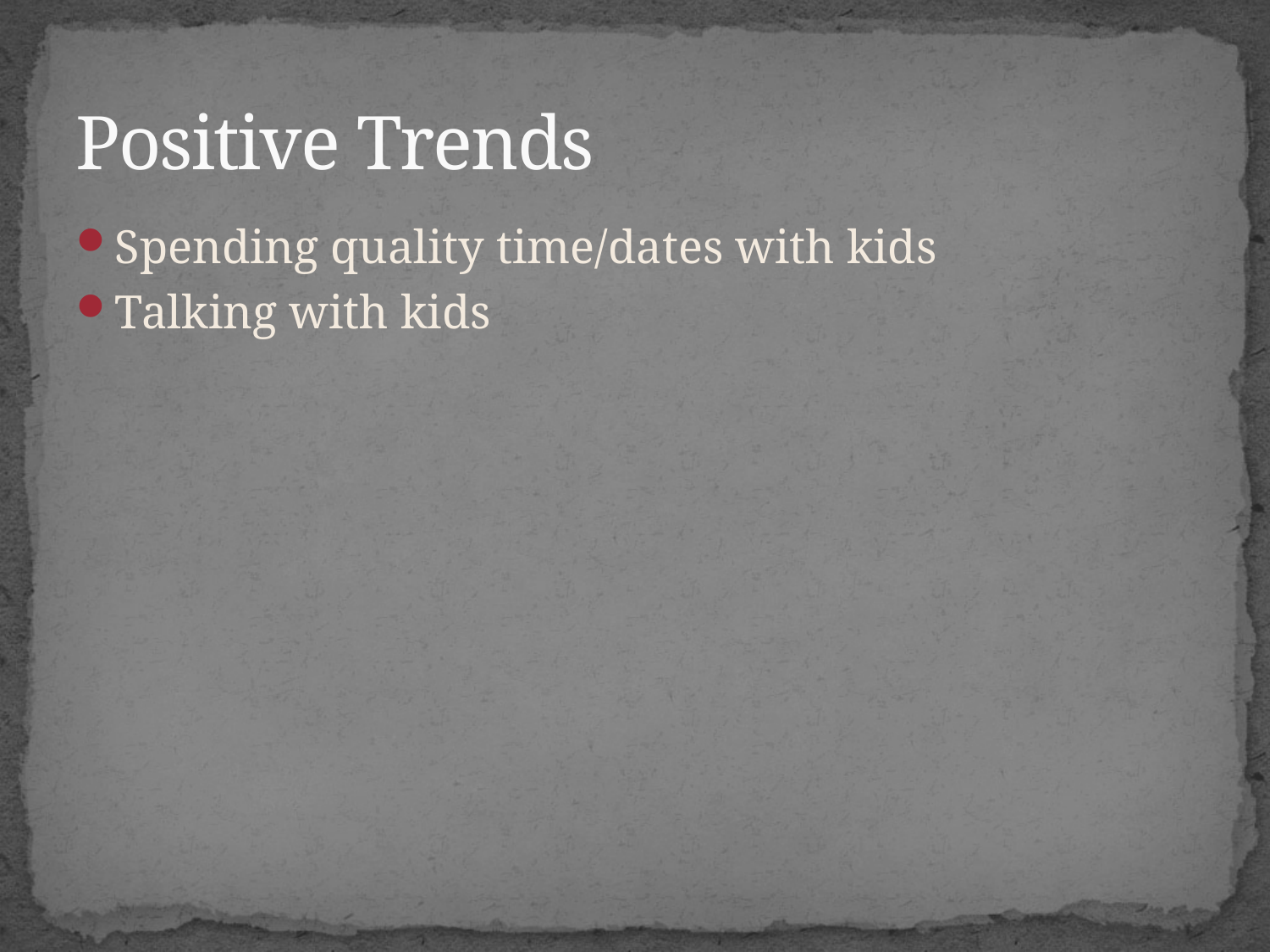

# Positive Trends
Spending quality time/dates with kids
Talking with kids